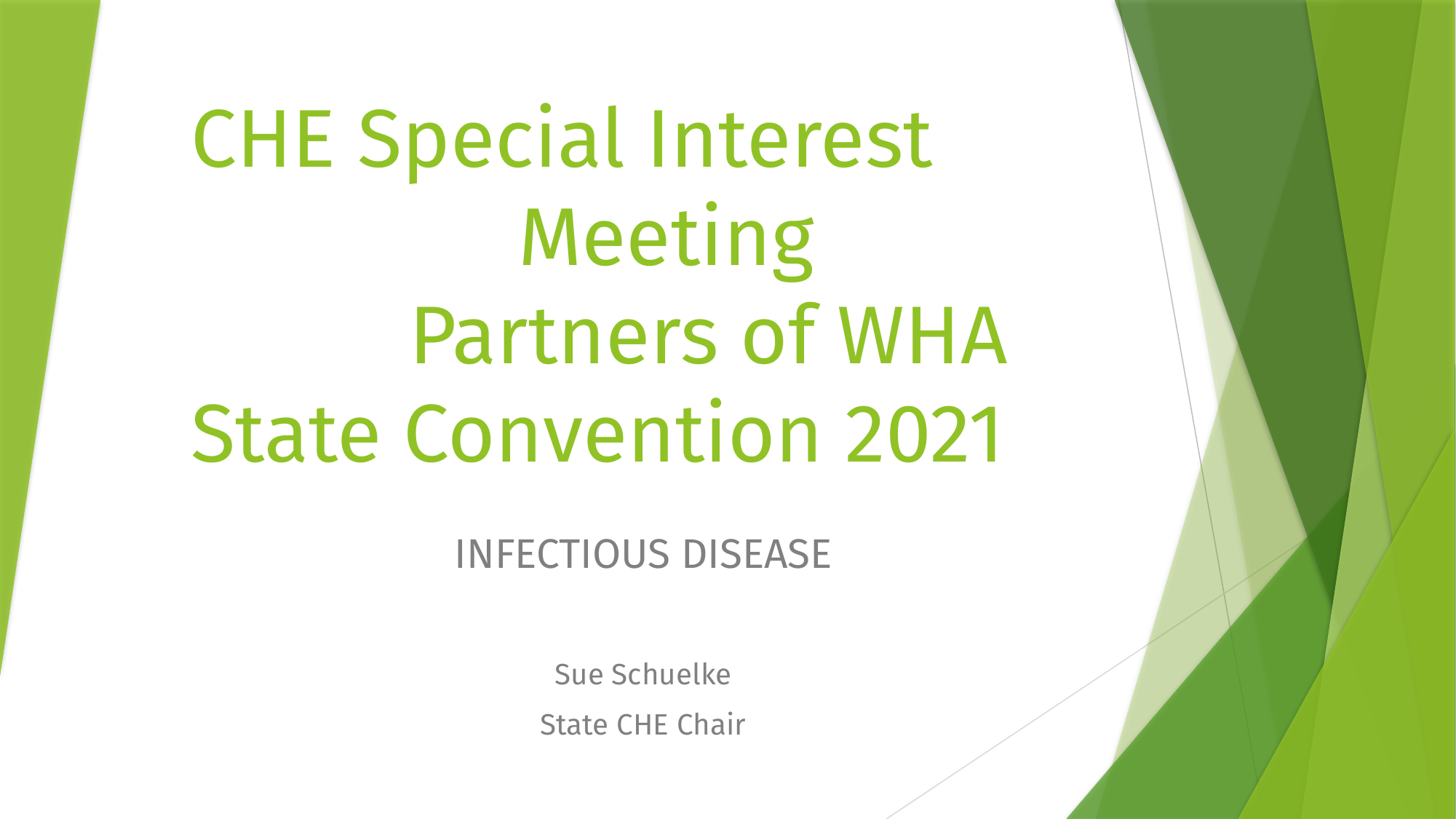

# CHE Special Interest      				Meeting Partners of WHA State Convention 2021
INFECTIOUS DISEASE

Sue Schuelke
State CHE Chair